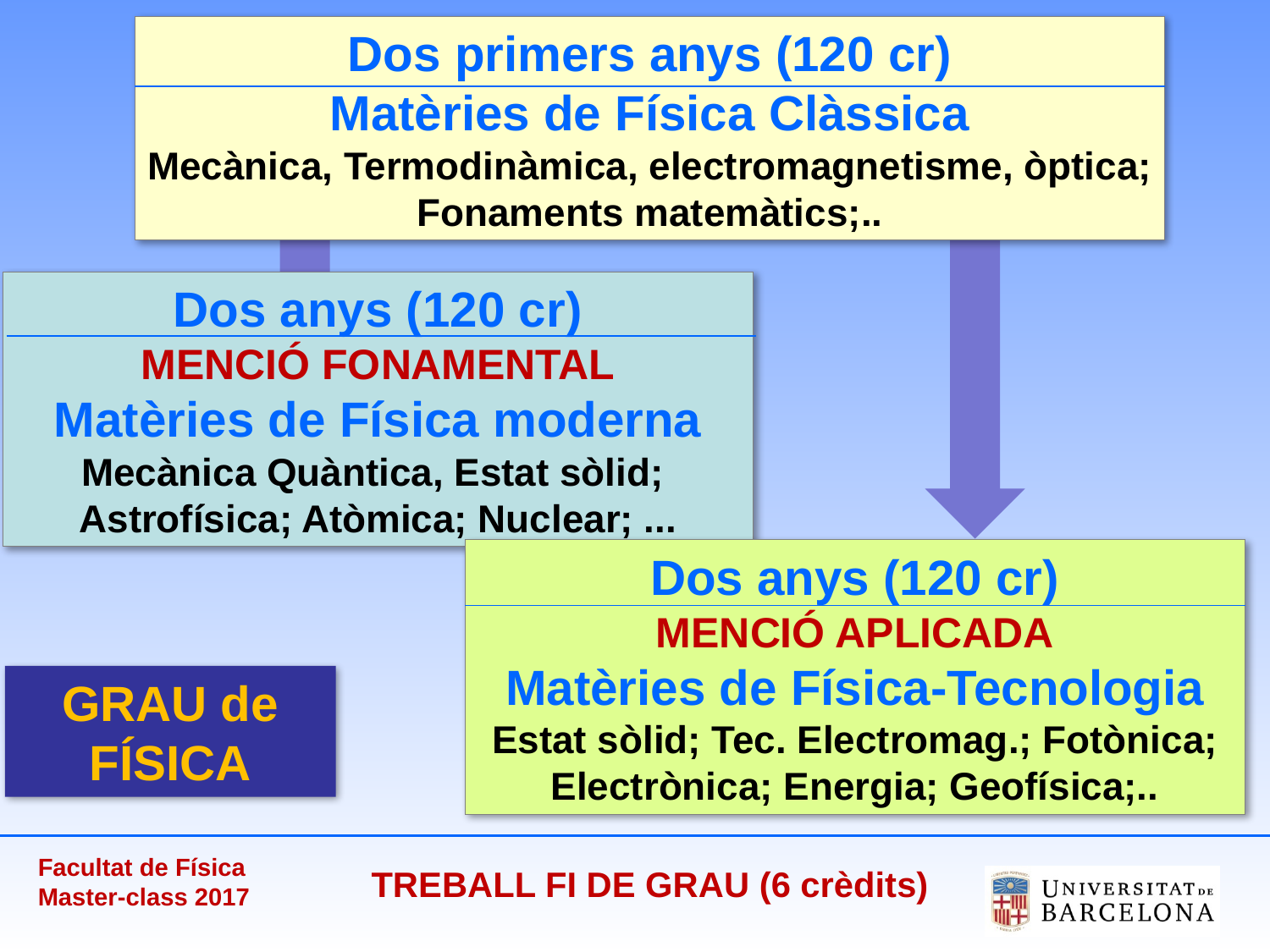

Dos primers anys (120 cr)
Matèries de Física Clàssica
Mecànica, Termodinàmica, electromagnetisme, òptica; Fonaments matemàtics;..
Dos anys (120 cr)
MENCIÓ FONAMENTAL
Matèries de Física moderna
Mecànica Quàntica, Estat sòlid;
Astrofísica; Atòmica; Nuclear; ...

Dos anys (120 cr)
MENCIÓ APLICADA
Matèries de Física-Tecnologia
Estat sòlid; Tec. Electromag.; Fotònica; Electrònica; Energia; Geofísica;..
GRAU de FÍSICA
TREBALL FI DE GRAU (6 crèdits)